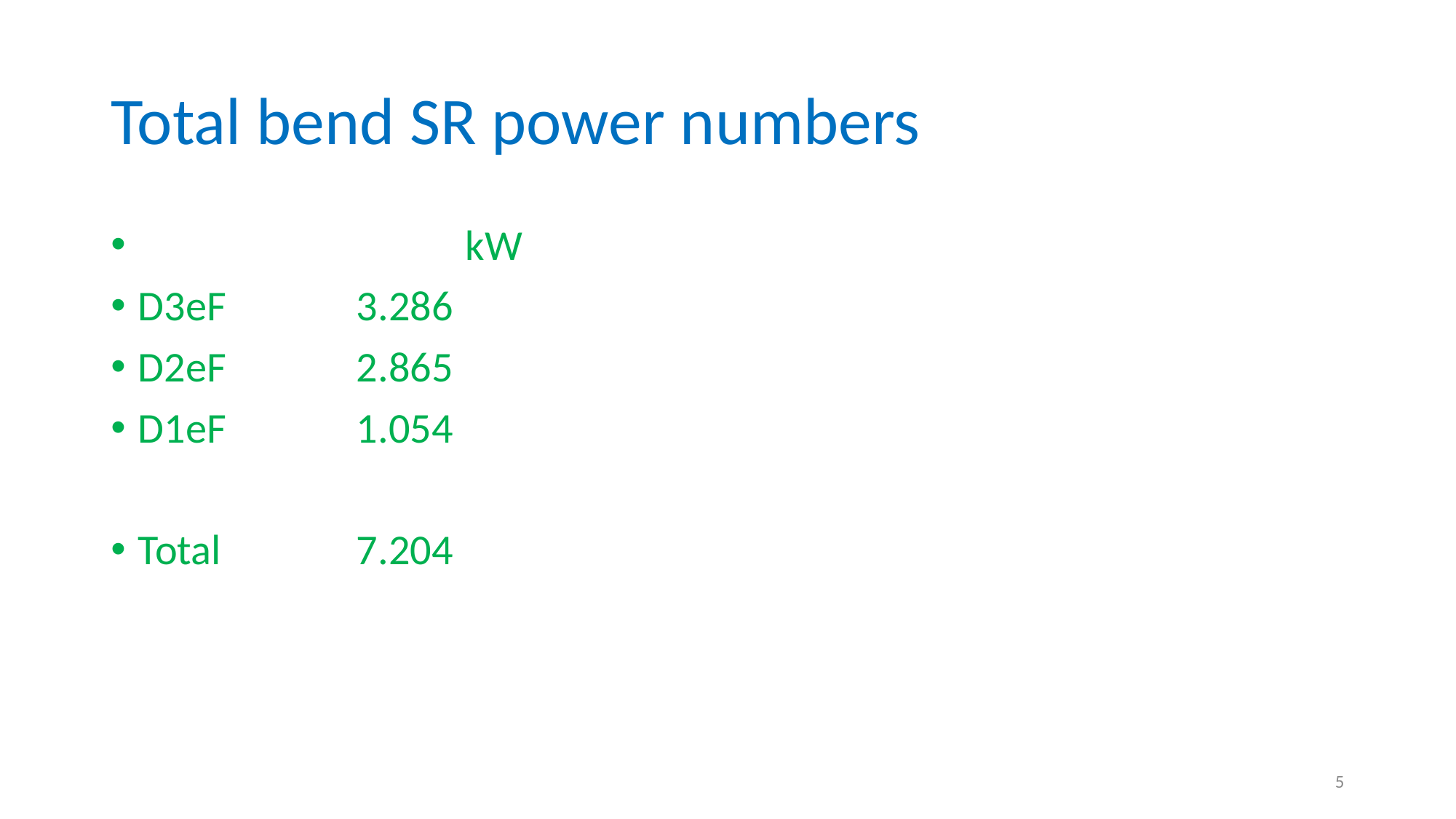

# Total bend SR power numbers
        			kW
D3eF		3.286
D2eF		2.865
D1eF		1.054

Total		7.204
5